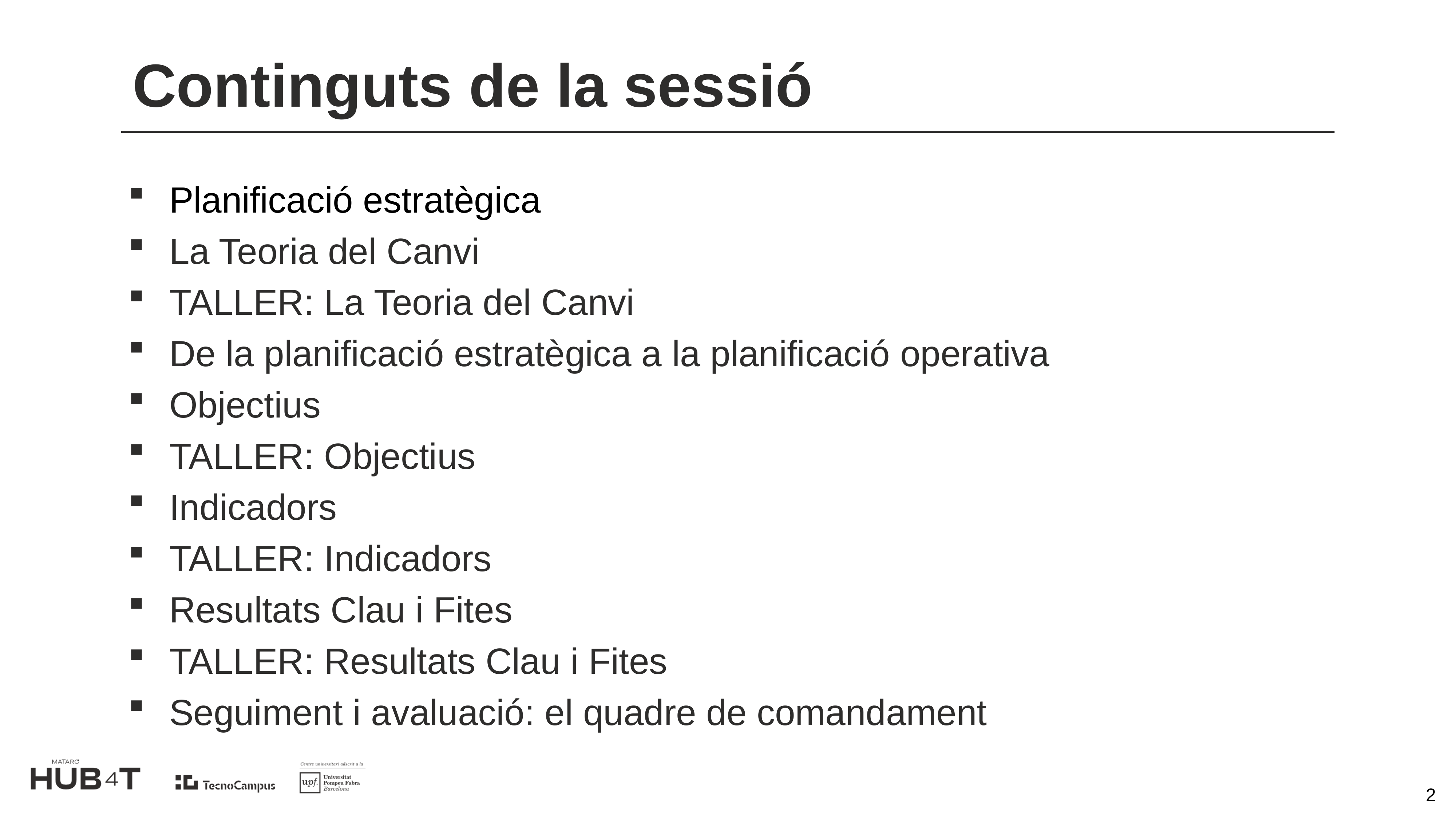

# Continguts de la sessió
Planificació estratègica
La Teoria del Canvi
TALLER: La Teoria del Canvi
De la planificació estratègica a la planificació operativa
Objectius
TALLER: Objectius
Indicadors
TALLER: Indicadors
Resultats Clau i Fites
TALLER: Resultats Clau i Fites
Seguiment i avaluació: el quadre de comandament